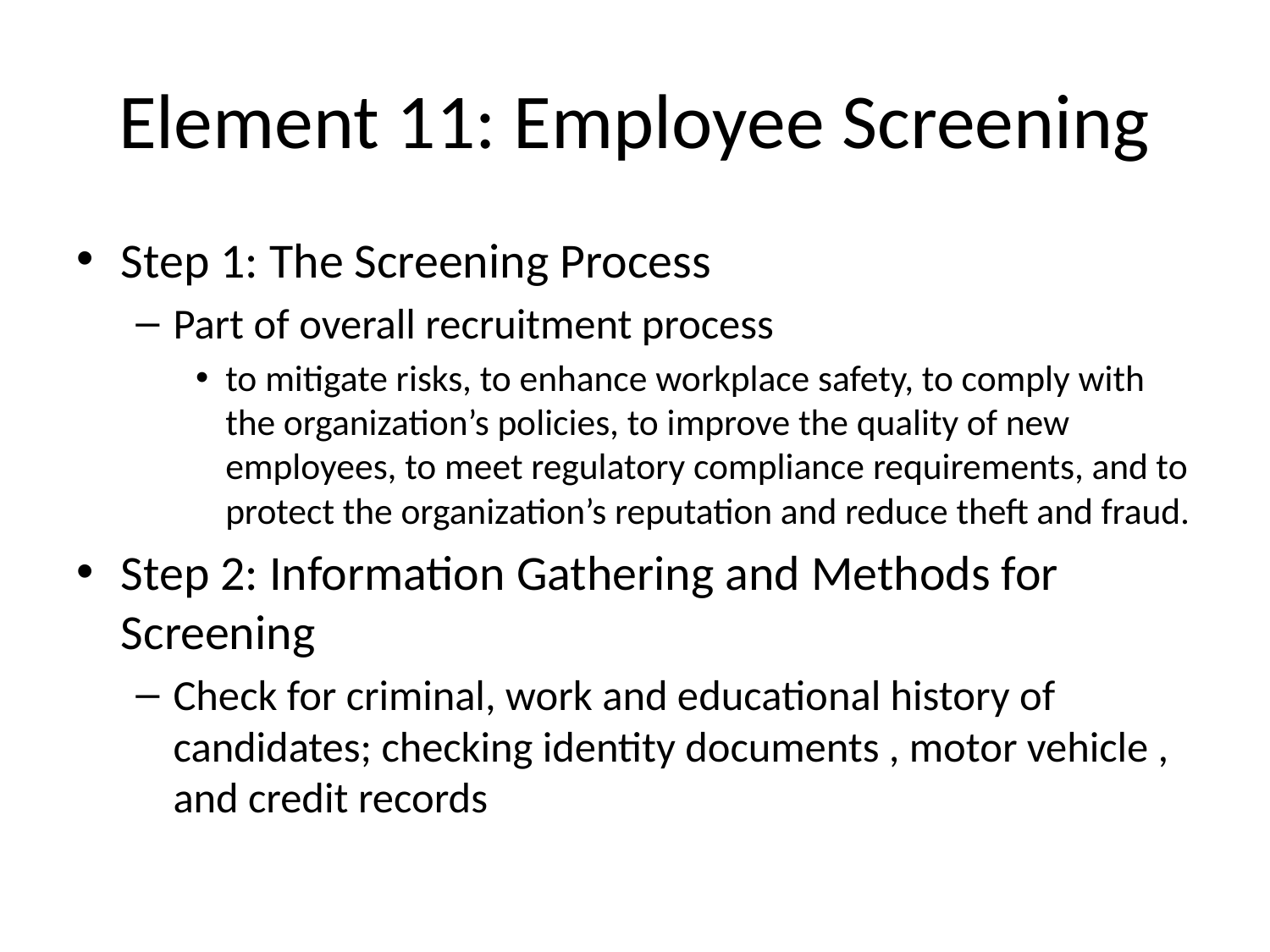

# Element 11: Employee Screening
Step 1: The Screening Process
Part of overall recruitment process
to mitigate risks, to enhance workplace safety, to comply with the organization’s policies, to improve the quality of new employees, to meet regulatory compliance requirements, and to protect the organization’s reputation and reduce theft and fraud.
Step 2: Information Gathering and Methods for Screening
Check for criminal, work and educational history of candidates; checking identity documents , motor vehicle , and credit records